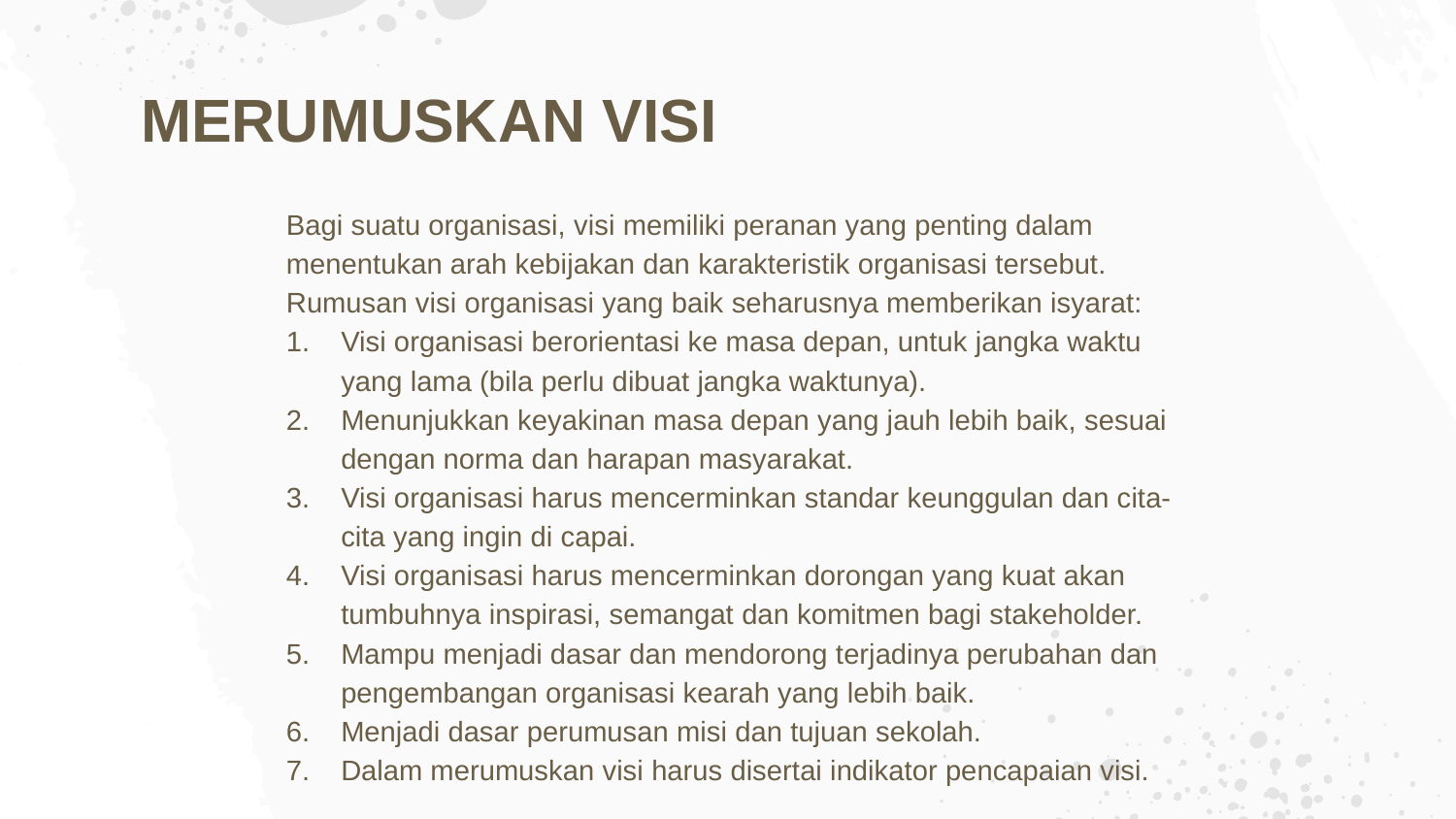

# MERUMUSKAN VISI
Bagi suatu organisasi, visi memiliki peranan yang penting dalam menentukan arah kebijakan dan karakteristik organisasi tersebut. Rumusan visi organisasi yang baik seharusnya memberikan isyarat:
Visi organisasi berorientasi ke masa depan, untuk jangka waktu yang lama (bila perlu dibuat jangka waktunya).
Menunjukkan keyakinan masa depan yang jauh lebih baik, sesuai dengan norma dan harapan masyarakat.
Visi organisasi harus mencerminkan standar keunggulan dan cita-cita yang ingin di capai.
Visi organisasi harus mencerminkan dorongan yang kuat akan tumbuhnya inspirasi, semangat dan komitmen bagi stakeholder.
Mampu menjadi dasar dan mendorong terjadinya perubahan dan pengembangan organisasi kearah yang lebih baik.
Menjadi dasar perumusan misi dan tujuan sekolah.
Dalam merumuskan visi harus disertai indikator pencapaian visi.